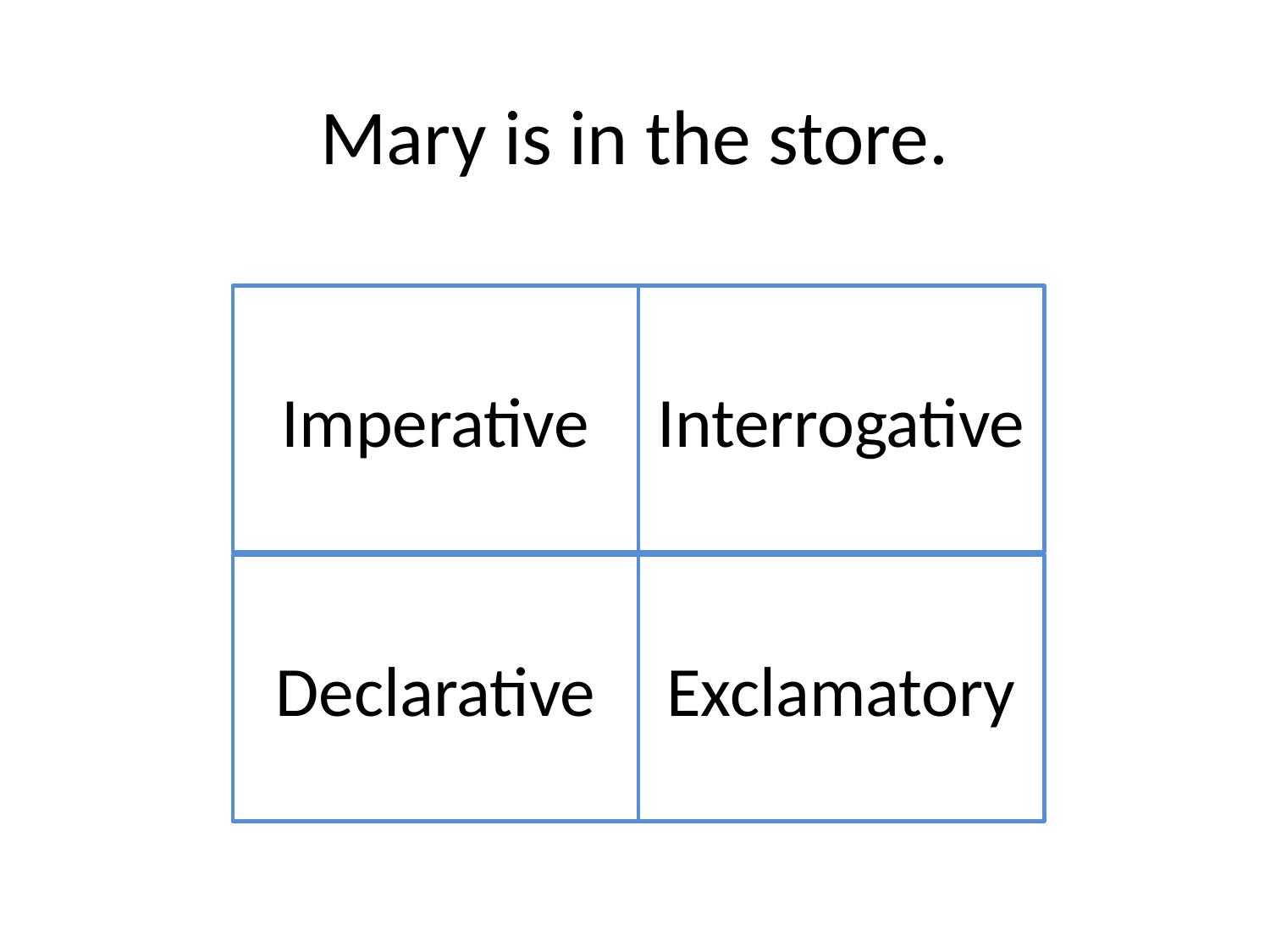

# Mary is in the store.

Imperative

Interrogative

Declarative

Exclamatory